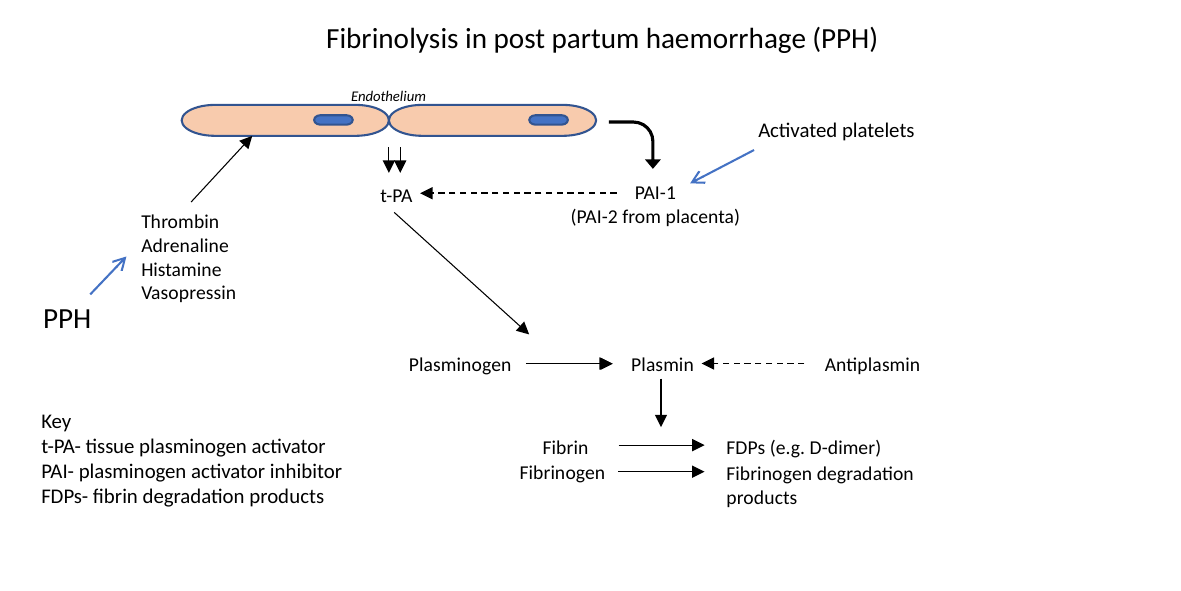

Fibrinolysis in post partum haemorrhage (PPH)
Endothelium

Activated platelets

PAI-1
(PAI-2 from placenta)
t-PA
Thrombin
Adrenaline
Histamine
Vasopressin
PPH
Plasmin
Antiplasmin
Plasminogen
Key
t-PA- tissue plasminogen activator
PAI- plasminogen activator inhibitor
FDPs- fibrin degradation products

FDPs (e.g. D-dimer)
Fibrin
Fibrinogen
Fibrinogen degradation products